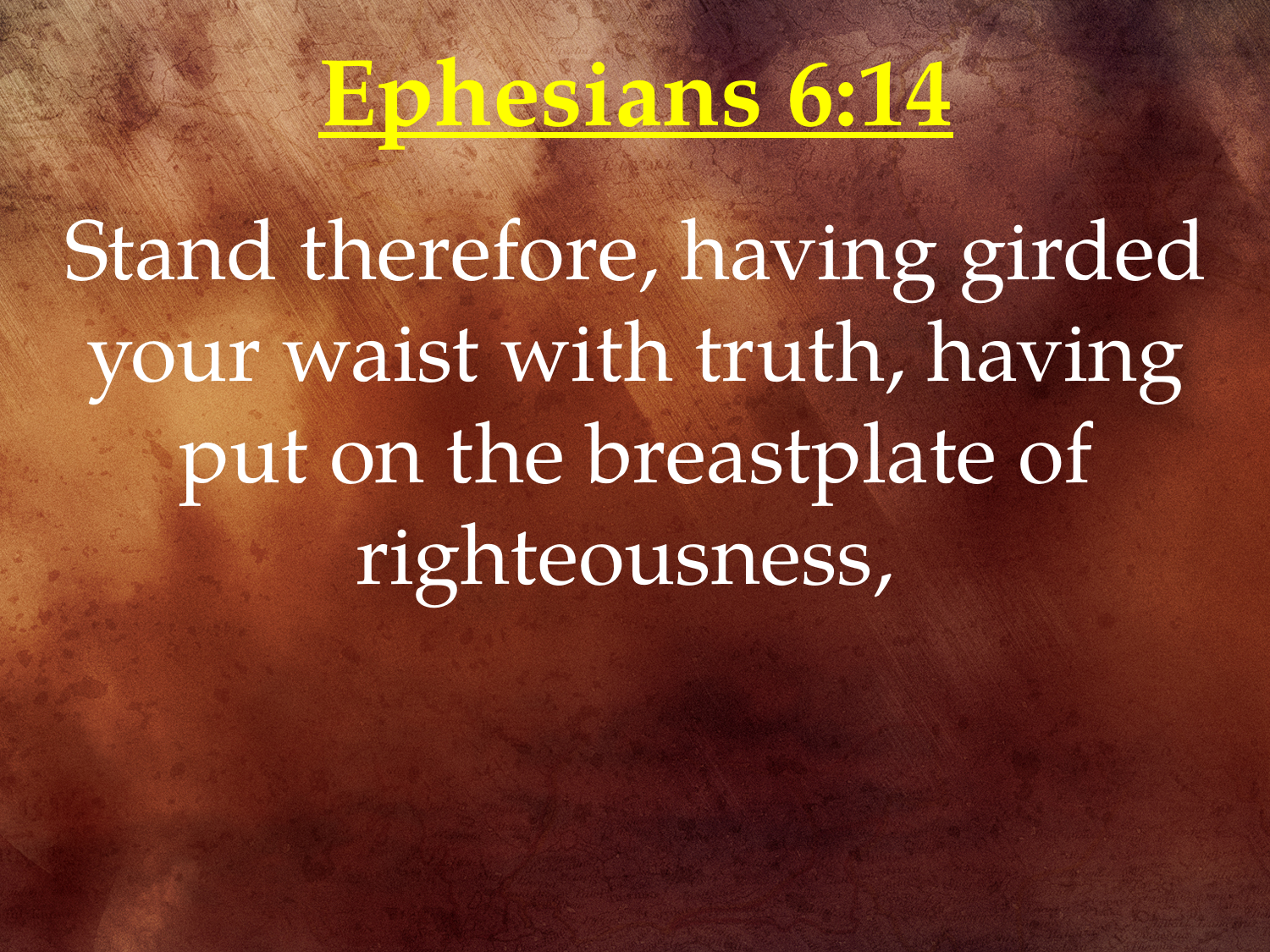

Ephesians 6:14

Stand therefore, having girded your waist with truth, having put on the breastplate of righteousness,